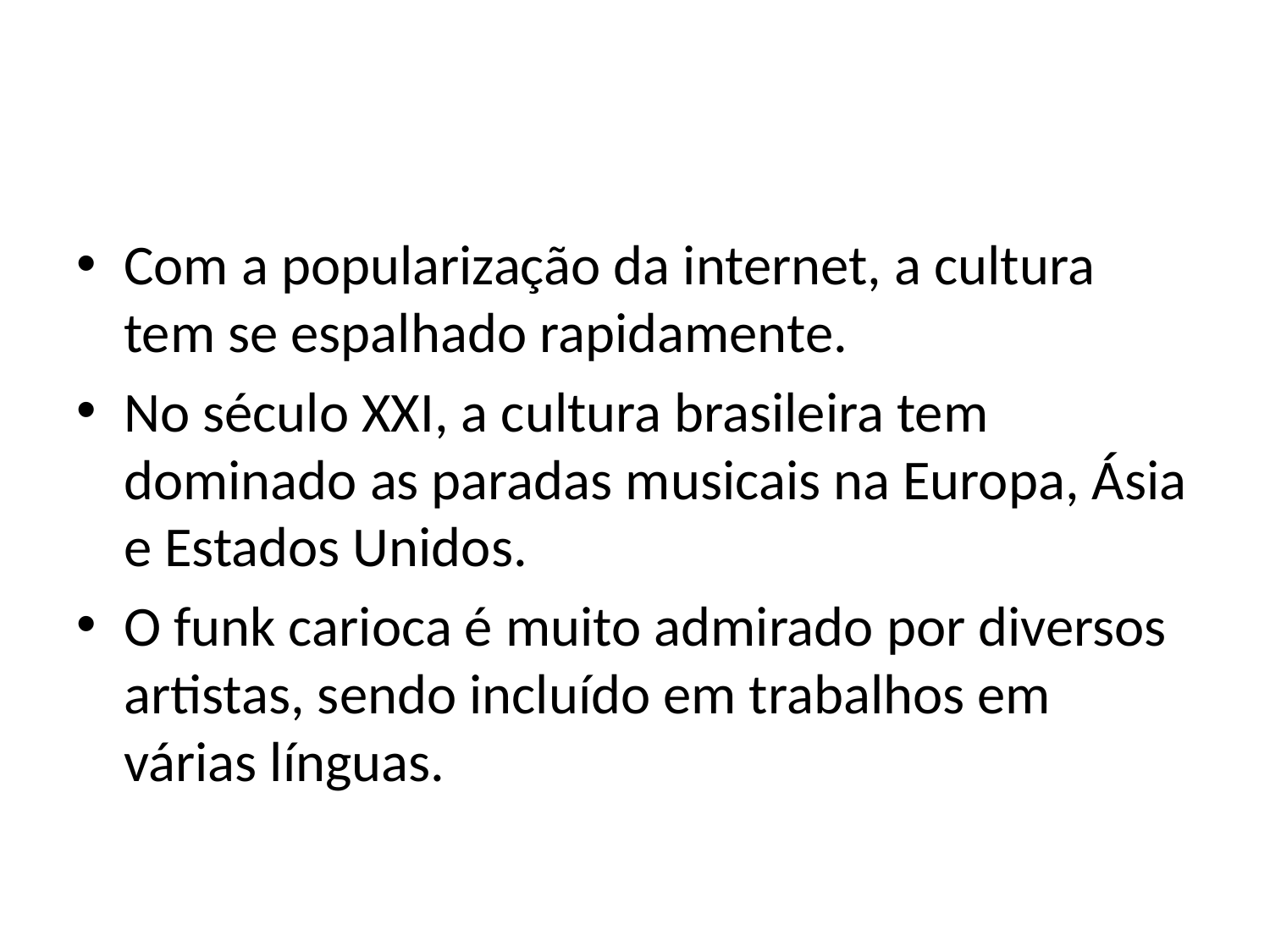

#
Com a popularização da internet, a cultura tem se espalhado rapidamente.
No século XXI, a cultura brasileira tem dominado as paradas musicais na Europa, Ásia e Estados Unidos.
O funk carioca é muito admirado por diversos artistas, sendo incluído em trabalhos em várias línguas.